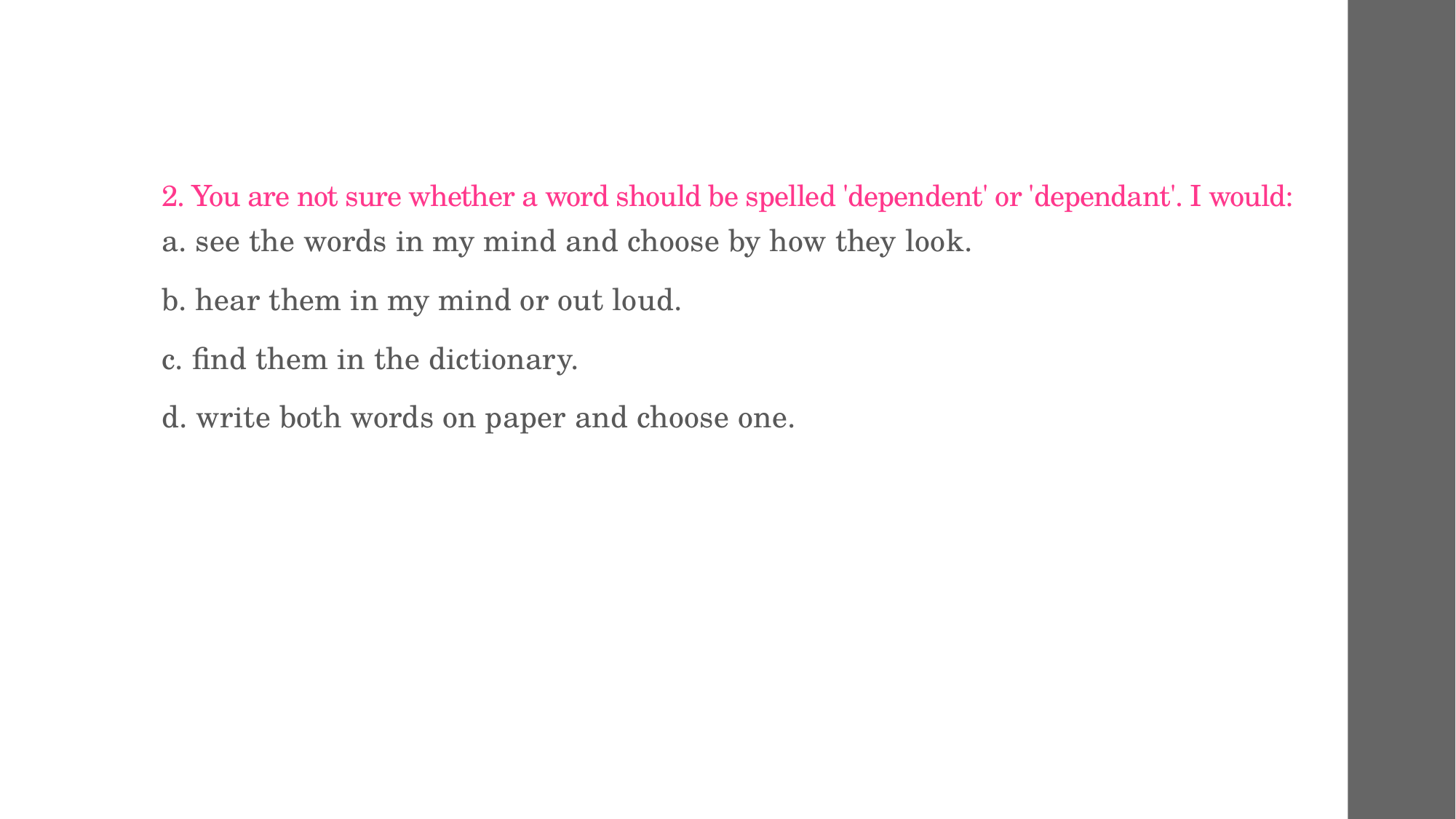

# 2. You are not sure whether a word should be spelled 'dependent' or 'dependant'. I would:
a. see the words in my mind and choose by how they look.
b. hear them in my mind or out loud.
c. find them in the dictionary.
d. write both words on paper and choose one.